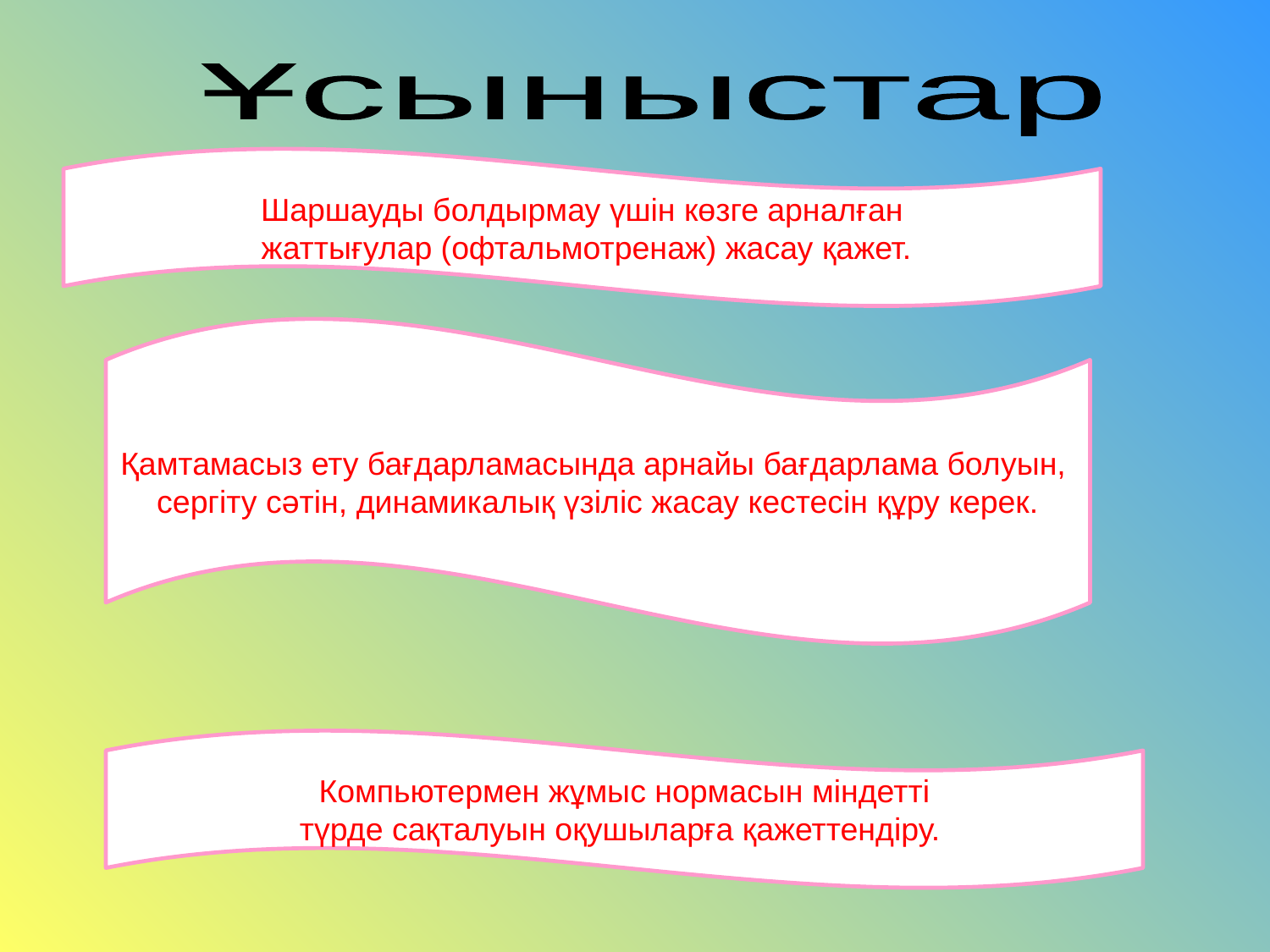

Ұсыныстар
Шаршауды болдырмау үшін көзге арналған
 жаттығулар (офтальмотренаж) жасау қажет.
Қамтамасыз ету бағдарламасында арнайы бағдарлама болуын,
сергіту сәтін, динамикалық үзіліс жасау кестесін құру керек.
Компьютермен жұмыс нормасын міндетті
түрде сақталуын оқушыларға қажеттендіру.